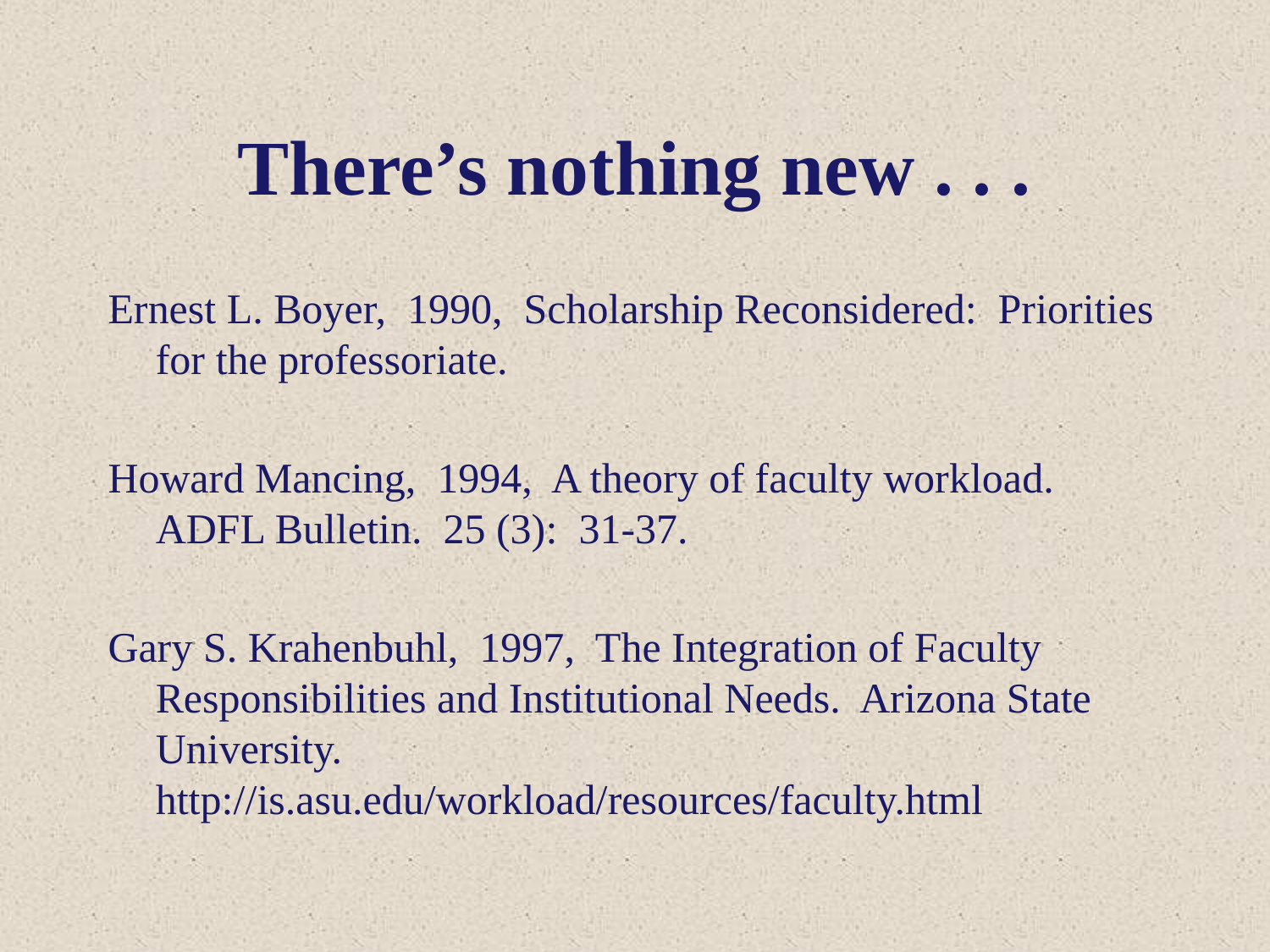

# There’s nothing new . . .
Ernest L. Boyer,  1990,  Scholarship Reconsidered:  Priorities for the professoriate.

Howard Mancing,  1994,  A theory of faculty workload.  ADFL Bulletin.  25 (3):  31-37.

Gary S. Krahenbuhl,  1997,  The Integration of Faculty Responsibilities and Institutional Needs.  Arizona State University. http://is.asu.edu/workload/resources/faculty.html